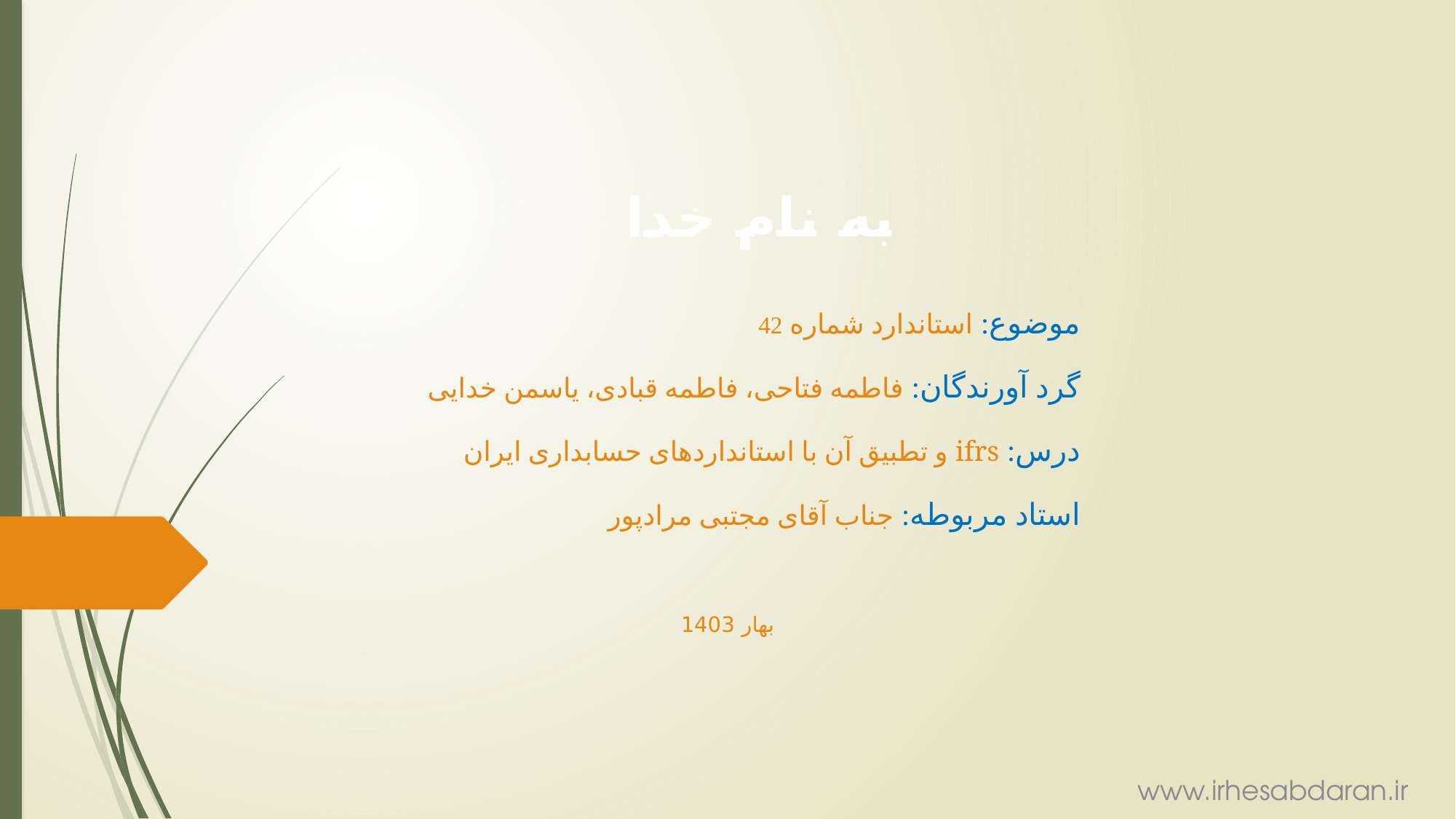

# به نام خدا
موضوع: استاندارد شماره 42
گرد آورندگان: فاطمه فتاحی، فاطمه قبادی، یاسمن خدایی
درس: ifrs و تطبیق آن با استانداردهای حسابداری ایران
استاد مربوطه: جناب آقای مجتبی مرادپور

بهار 1403
www.irhesabdaran.ir